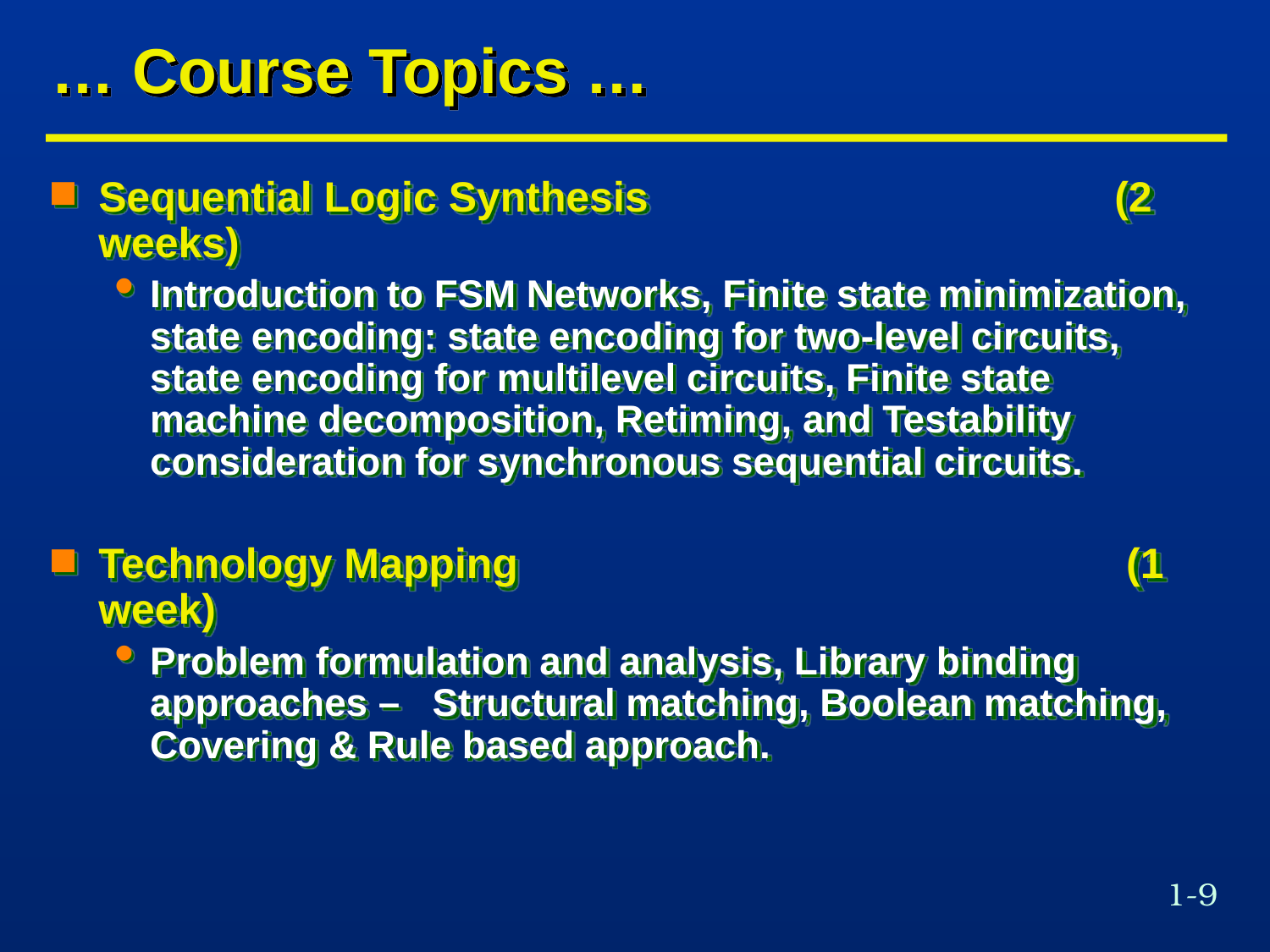

# … Course Topics …
Sequential Logic Synthesis 				(2 weeks)
Introduction to FSM Networks, Finite state minimization, state encoding: state encoding for two-level circuits, state encoding for multilevel circuits, Finite state machine decomposition, Retiming, and Testability consideration for synchronous sequential circuits.
Technology Mapping 					 (1 week)
Problem formulation and analysis, Library binding approaches –   Structural matching, Boolean matching, Covering & Rule based approach.